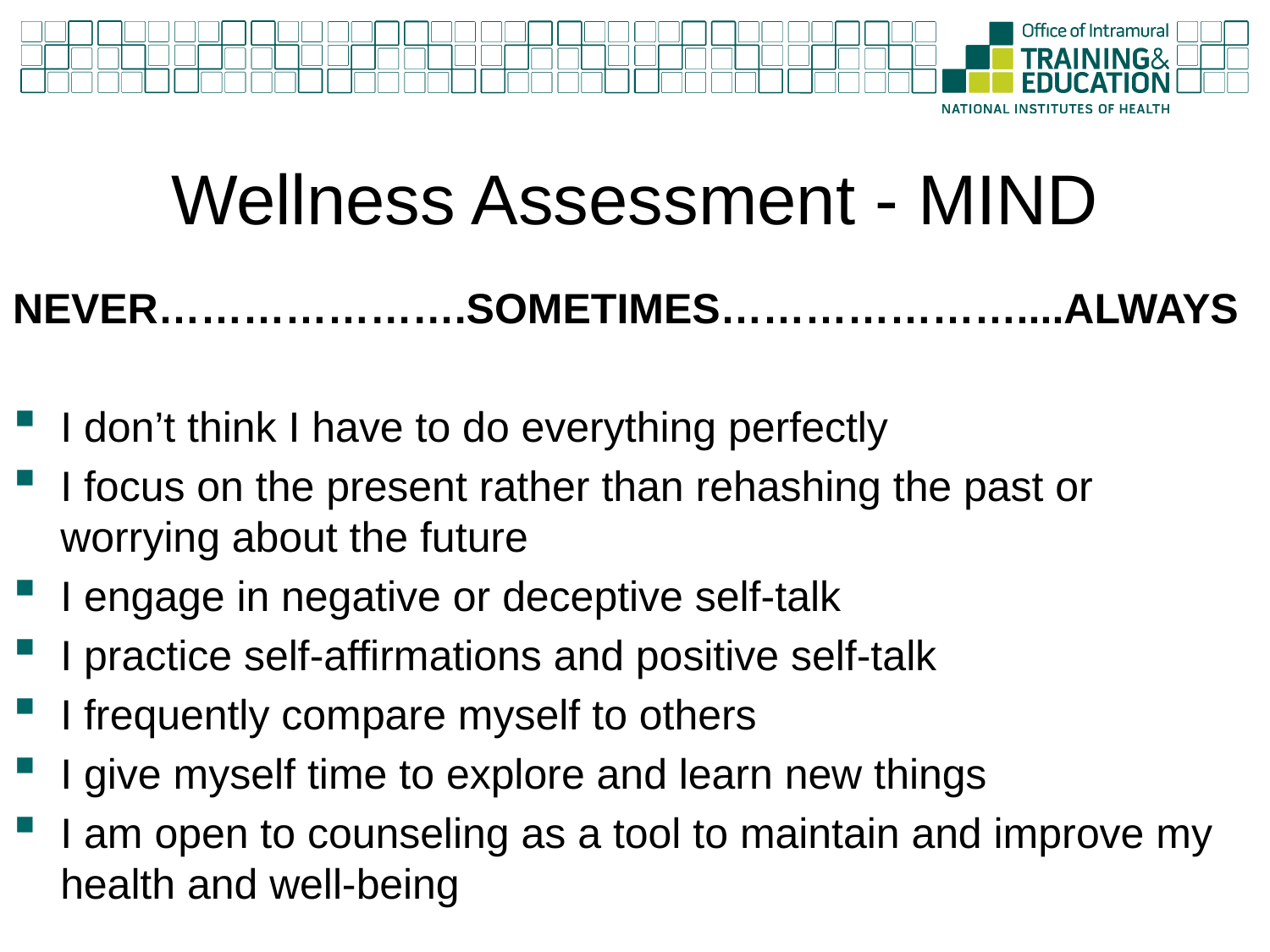

# Wellness Assessment - MIND
NEVER………………….SOMETIMES…………………....ALWAYS

I don’t think I have to do everything perfectly
I focus on the present rather than rehashing the past or worrying about the future
I engage in negative or deceptive self-talk
I practice self-affirmations and positive self-talk
I frequently compare myself to others
I give myself time to explore and learn new things
I am open to counseling as a tool to maintain and improve my health and well-being